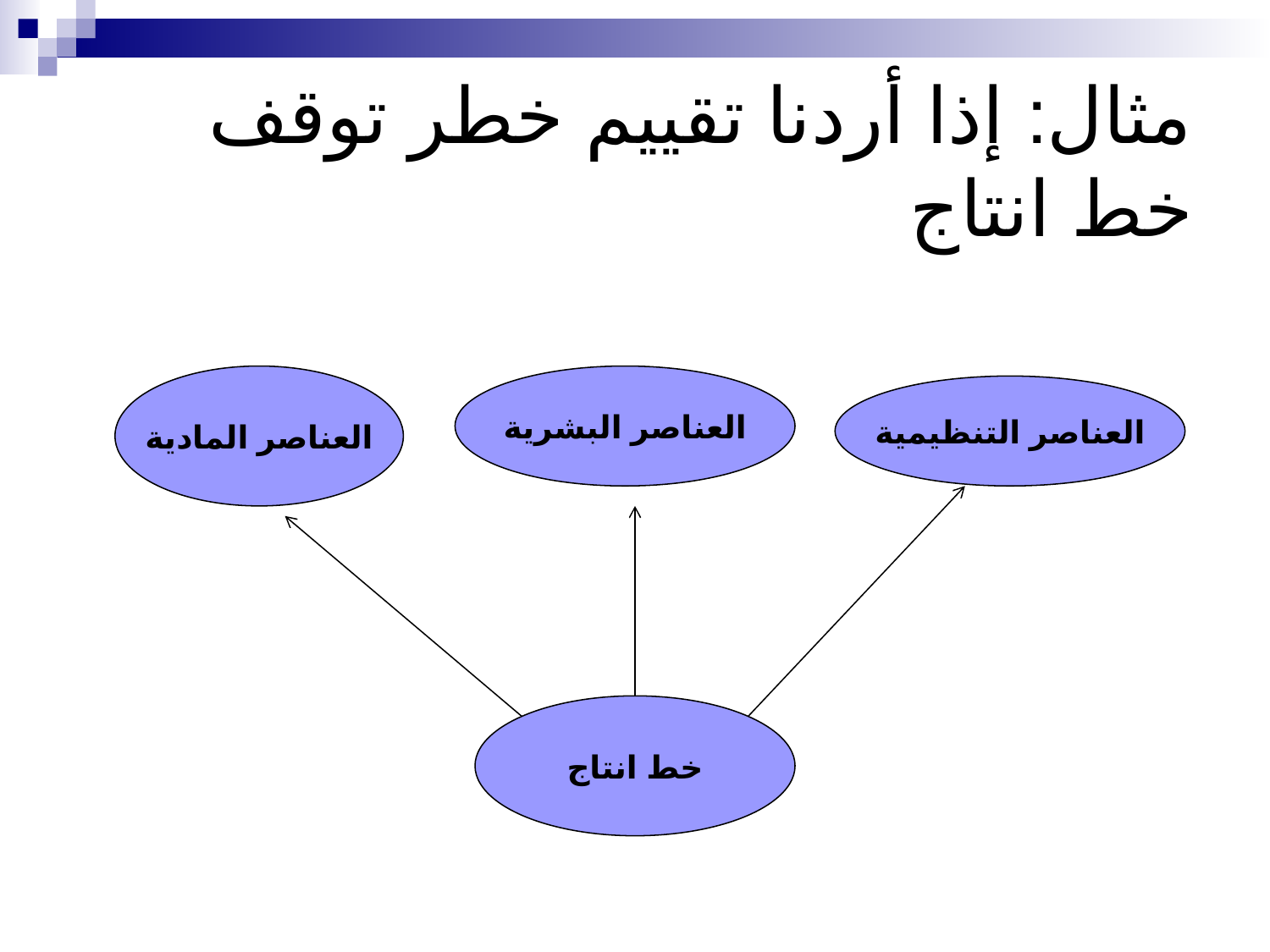

# مثال: إذا أردنا تقييم خطر توقف خط انتاج
العناصر المادية
العناصر البشرية
العناصر التنظيمية
خط انتاج